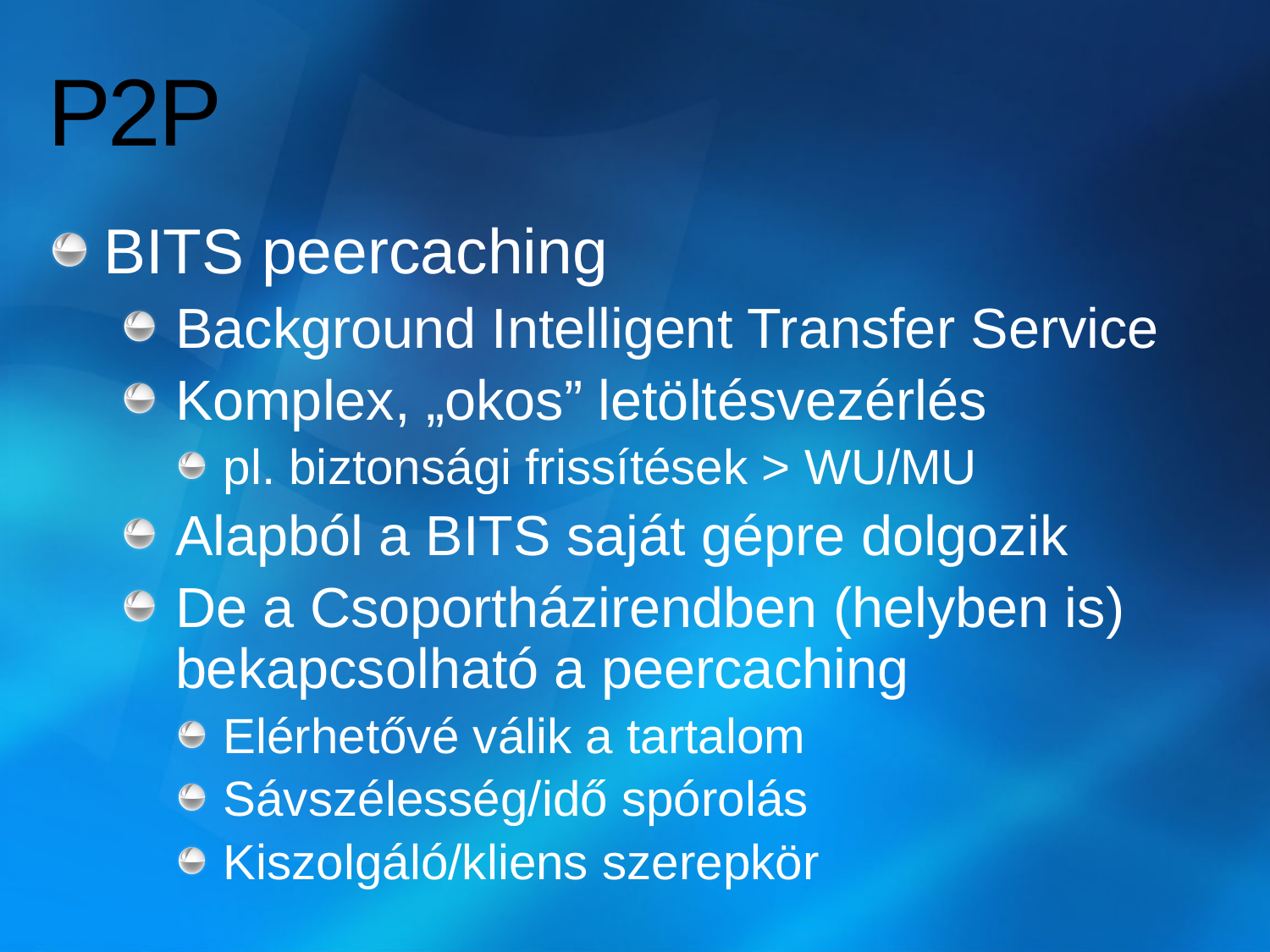

# P2P
BITS peercaching
Background Intelligent Transfer Service
Komplex, „okos” letöltésvezérlés
pl. biztonsági frissítések > WU/MU
Alapból a BITS saját gépre dolgozik
De a Csoportházirendben (helyben is) bekapcsolható a peercaching
Elérhetővé válik a tartalom
Sávszélesség/idő spórolás
Kiszolgáló/kliens szerepkör